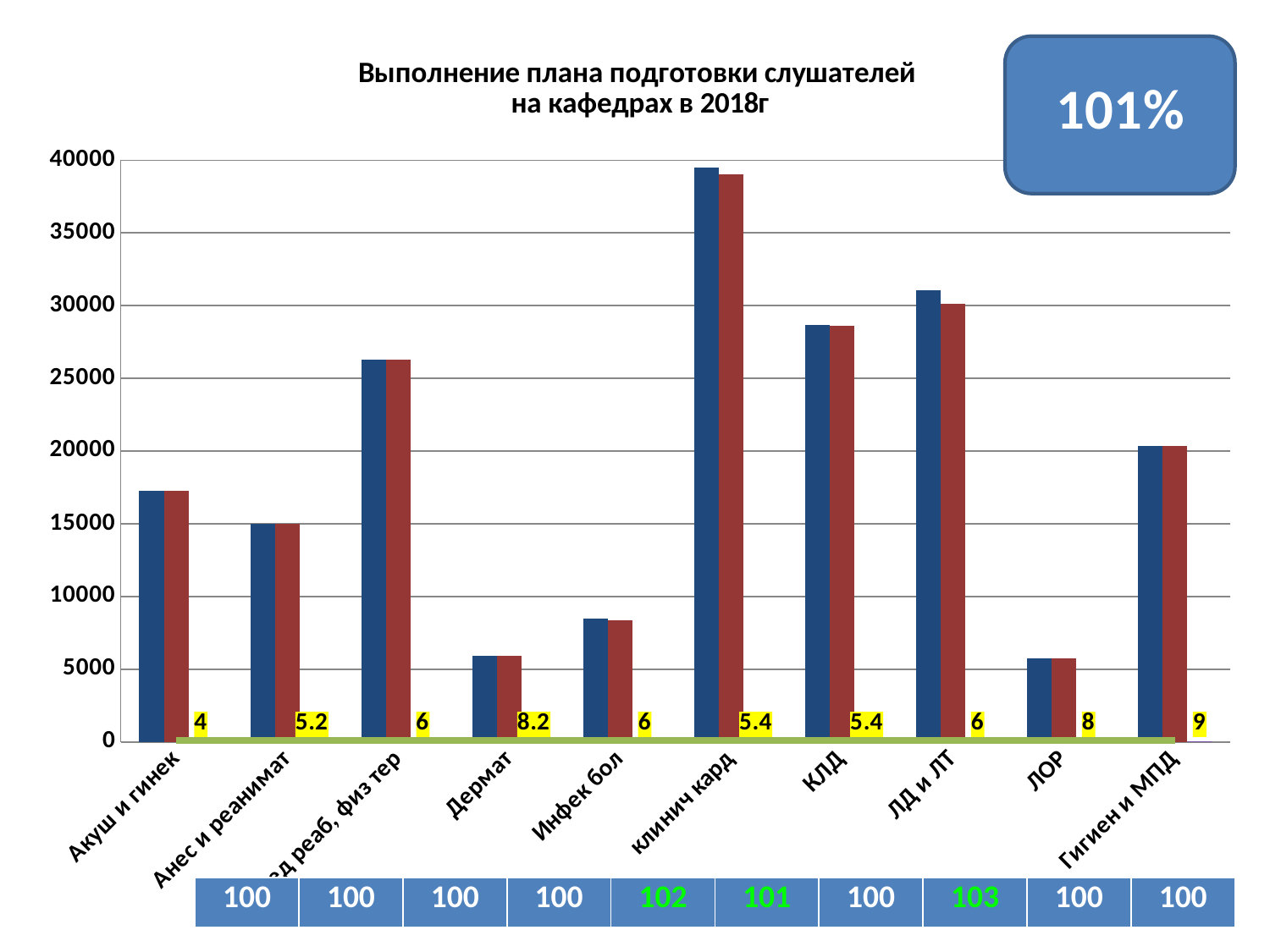

### Chart: Выполнение плана подготовки слушателей на кафедрах в 2018г

| Category | фактич | план | нагрузка |  %вып |
|---|---|---|---|---|
| Акуш и гинек | 17280.0 | 17280.0 | 4.0 | 100.0 |
| Анес и реанимат | 14976.0 | 14976.0 | 5.2 | 100.0 |
| Мед реаб, физ тер | 26280.0 | 26280.0 | 6.0 | 100.0 |
| Дермат | 5904.0 | 5904.0 | 8.2 | 100.0 |
| Инфек бол | 8490.0 | 8352.0 | 6.0 | 102.0 |
| клинич кард | 39499.0 | 39024.0 | 5.4 | 101.0 |
| КЛД | 28699.0 | 28632.0 | 5.4 | 100.0 |
| ЛД и ЛТ | 31030.0 | 30096.0 | 6.0 | 103.0 |
| ЛОР | 5759.0 | 5760.0 | 8.0 | 100.0 |
| Гигиен и МПД | 20328.0 | 20328.0 | 9.0 | 100.0 |
| 100 | 100 | 100 | 100 | 102 | 101 | 100 | 103 | 100 | 100 |
| --- | --- | --- | --- | --- | --- | --- | --- | --- | --- |